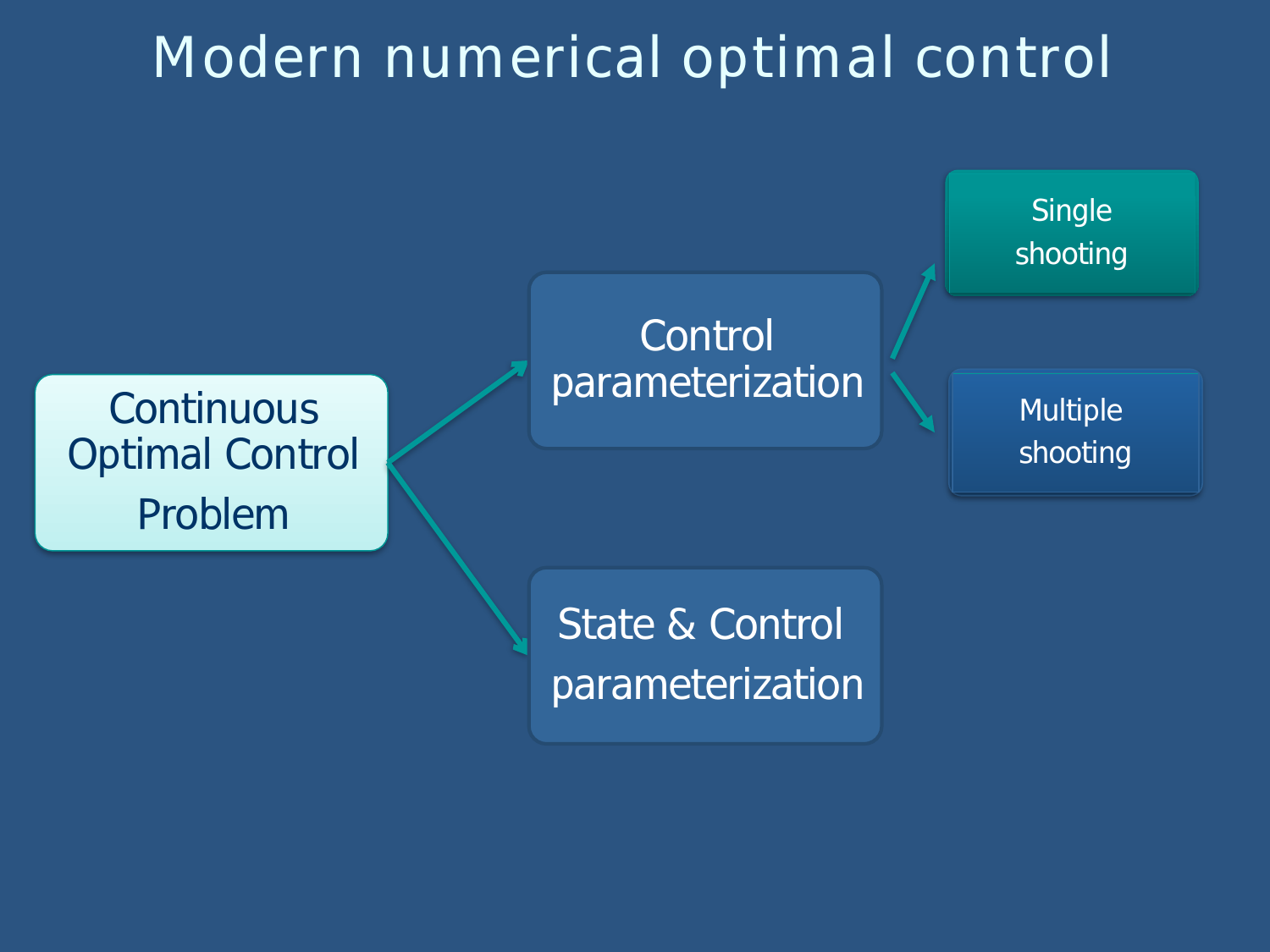

Modern numerical optimal control

Single
shooting
Continuous Optimal Control
Problem

Control parameterization

State & Control
parameterization

Multiple
shooting